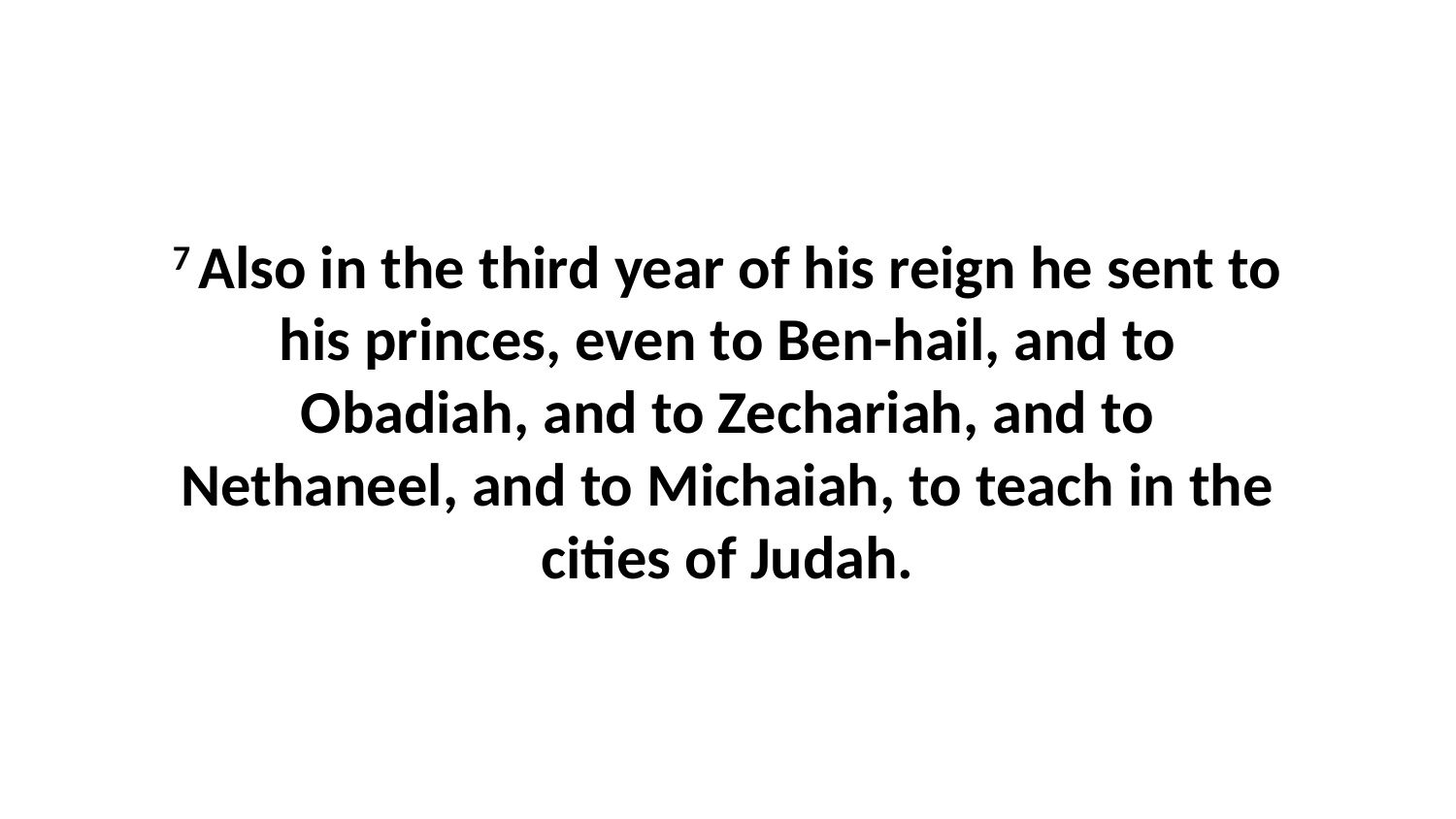

7 Also in the third year of his reign he sent to his princes, even to Ben-hail, and to Obadiah, and to Zechariah, and to Nethaneel, and to Michaiah, to teach in the cities of Judah.